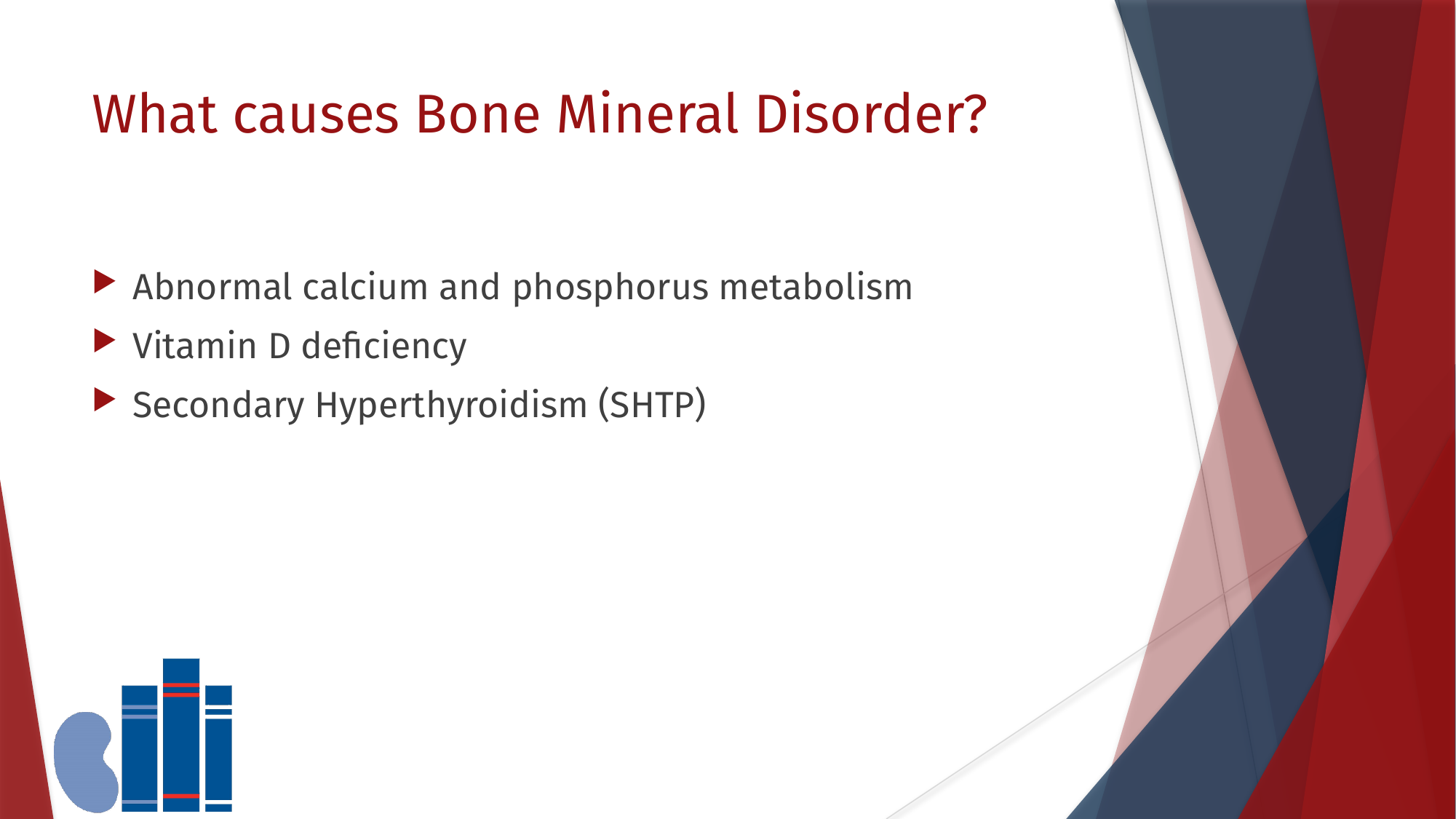

# What causes Bone Mineral Disorder?
Abnormal calcium and phosphorus metabolism
Vitamin D deficiency
Secondary Hyperthyroidism (SHTP)